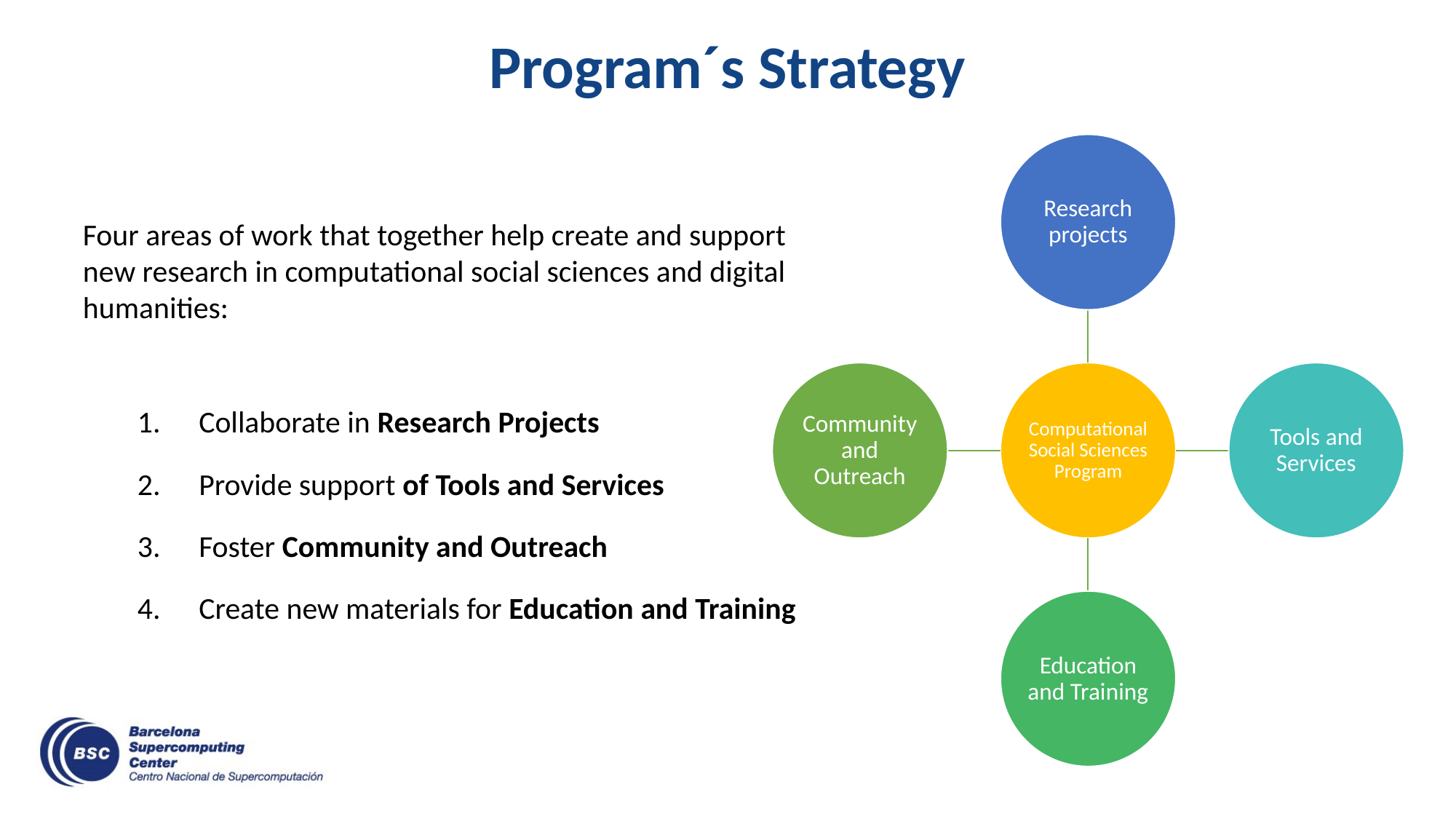

# Program´s Strategy
Computational Social Sciences Program

Research projects

Tools and Services

Education and Training

Community and Outreach
Four areas of work that together help create and support new research in computational social sciences and digital humanities:

Collaborate in Research Projects
Provide support of Tools and Services
Foster Community and Outreach
Create new materials for Education and Training